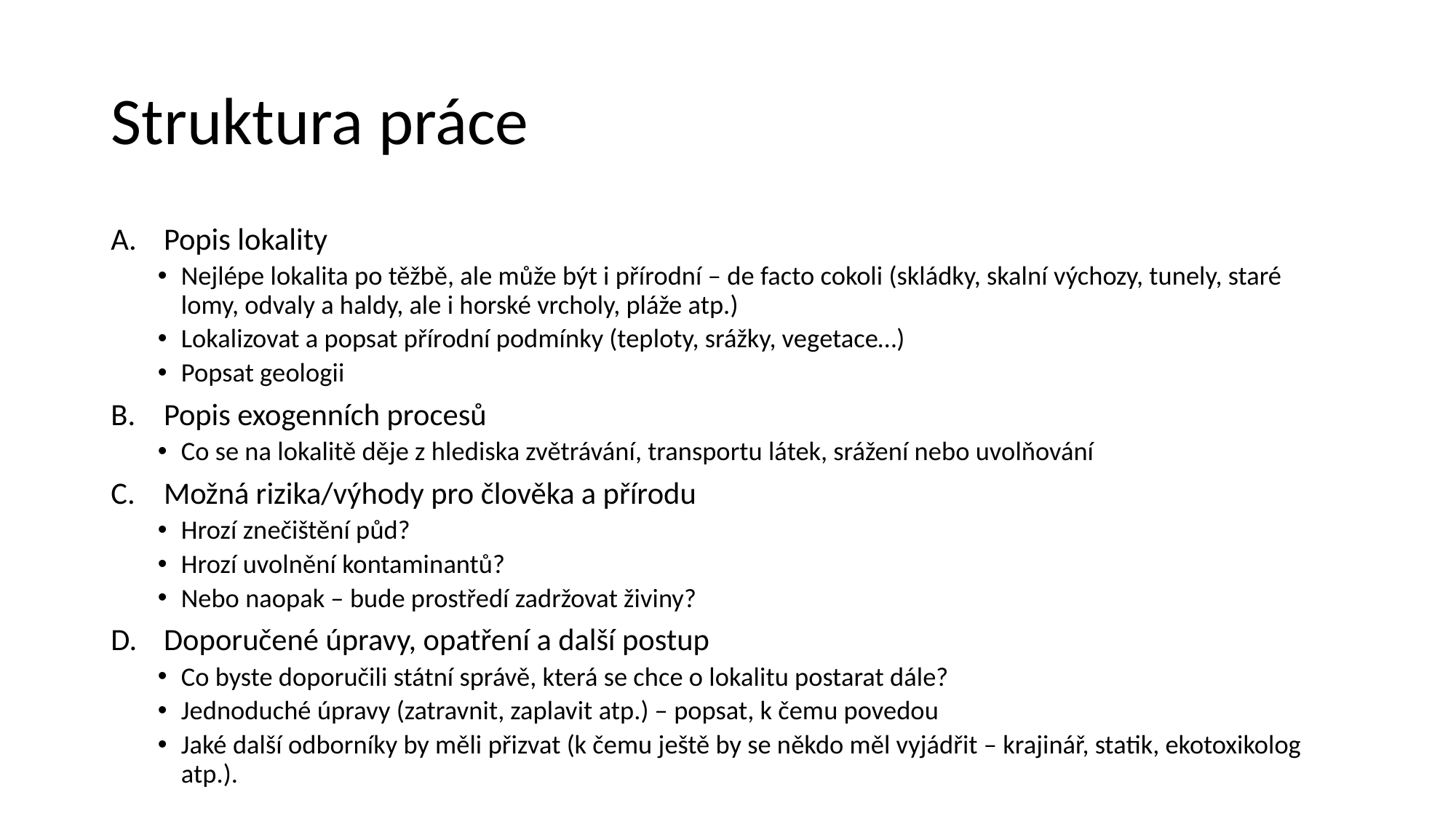

# Struktura práce
Popis lokality
Nejlépe lokalita po těžbě, ale může být i přírodní – de facto cokoli (skládky, skalní výchozy, tunely, staré lomy, odvaly a haldy, ale i horské vrcholy, pláže atp.)
Lokalizovat a popsat přírodní podmínky (teploty, srážky, vegetace…)
Popsat geologii
Popis exogenních procesů
Co se na lokalitě děje z hlediska zvětrávání, transportu látek, srážení nebo uvolňování
Možná rizika/výhody pro člověka a přírodu
Hrozí znečištění půd?
Hrozí uvolnění kontaminantů?
Nebo naopak – bude prostředí zadržovat živiny?
Doporučené úpravy, opatření a další postup
Co byste doporučili státní správě, která se chce o lokalitu postarat dále?
Jednoduché úpravy (zatravnit, zaplavit atp.) – popsat, k čemu povedou
Jaké další odborníky by měli přizvat (k čemu ještě by se někdo měl vyjádřit – krajinář, statik, ekotoxikolog atp.).